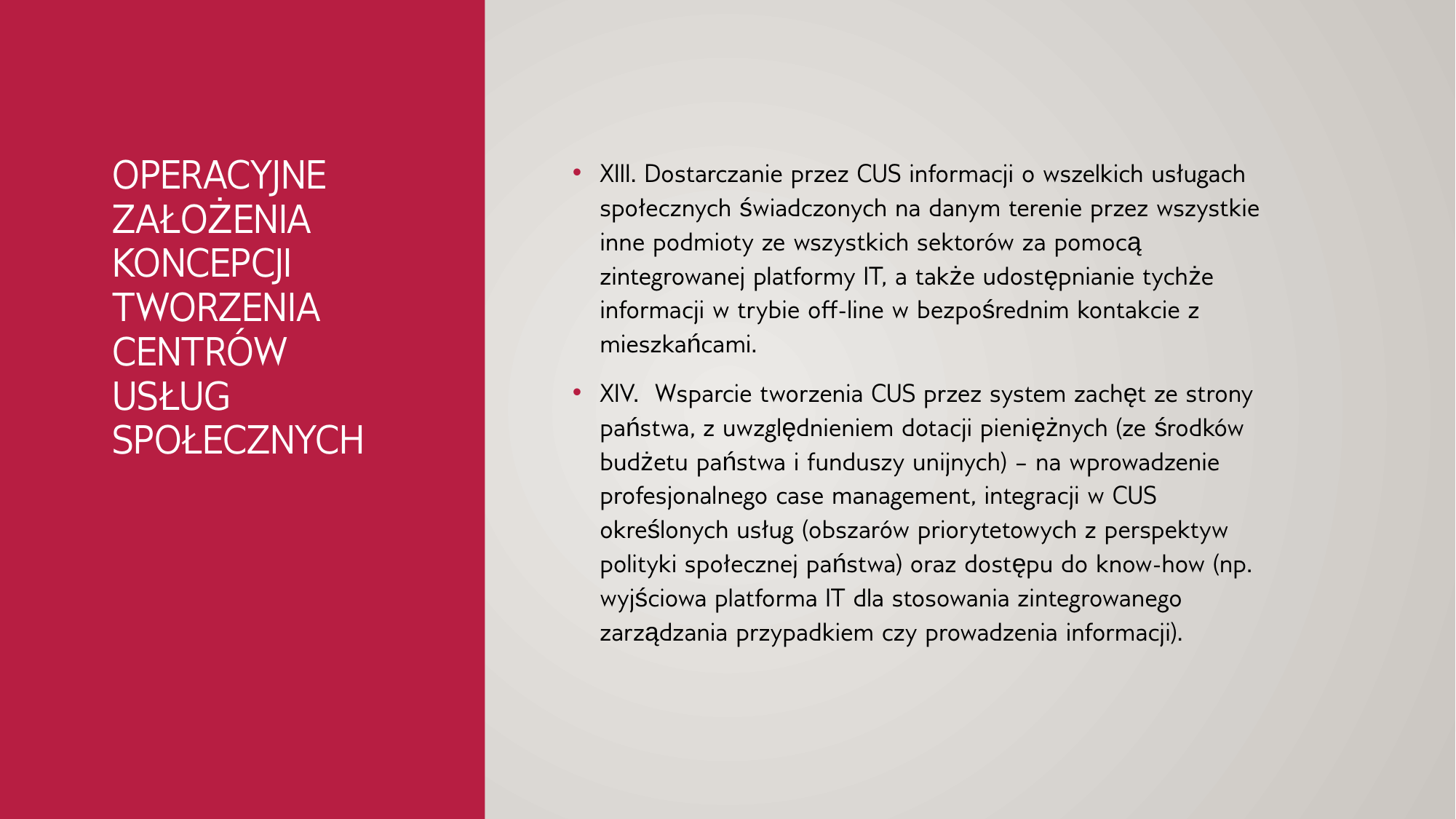

16
# Operacyjne założenia koncepcji tworzenia Centrów Usług Społecznych
XIII. Dostarczanie przez CUS informacji o wszelkich usługach społecznych świadczonych na danym terenie przez wszystkie inne podmioty ze wszystkich sektorów za pomocą zintegrowanej platformy IT, a także udostępnianie tychże informacji w trybie off-line w bezpośrednim kontakcie z mieszkańcami.
XIV.  Wsparcie tworzenia CUS przez system zachęt ze strony państwa, z uwzględnieniem dotacji pieniężnych (ze środków budżetu państwa i funduszy unijnych) – na wprowadzenie profesjonalnego case management, integracji w CUS określonych usług (obszarów priorytetowych z perspektyw polityki społecznej państwa) oraz dostępu do know-how (np. wyjściowa platforma IT dla stosowania zintegrowanego zarządzania przypadkiem czy prowadzenia informacji).